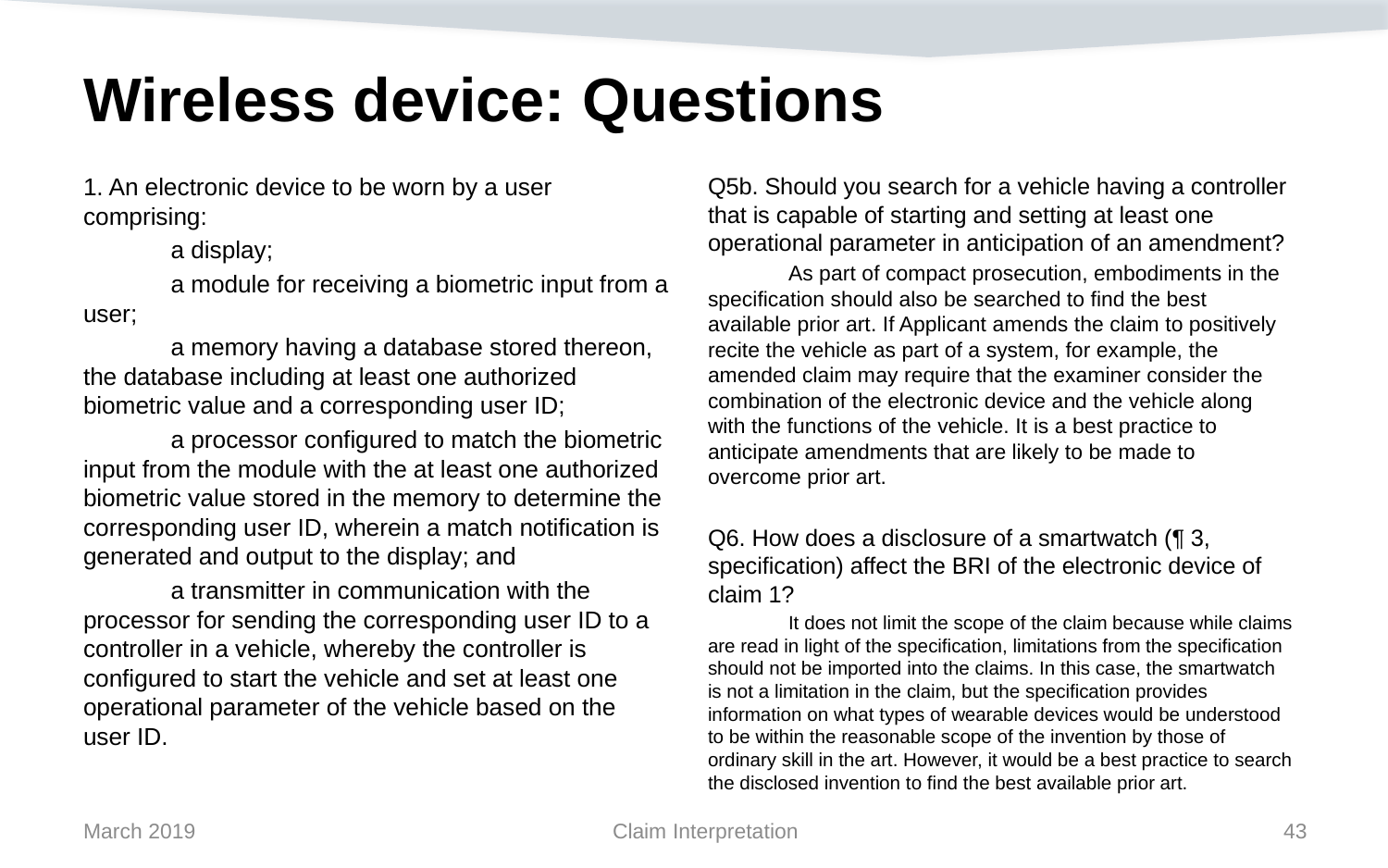

# Wireless device: Questions
1. An electronic device to be worn by a user comprising:
	a display;
	a module for receiving a biometric input from a user;
	a memory having a database stored thereon, the database including at least one authorized biometric value and a corresponding user ID;
	a processor configured to match the biometric input from the module with the at least one authorized biometric value stored in the memory to determine the corresponding user ID, wherein a match notification is generated and output to the display; and
	a transmitter in communication with the processor for sending the corresponding user ID to a controller in a vehicle, whereby the controller is configured to start the vehicle and set at least one operational parameter of the vehicle based on the user ID.

Q5b. Should you search for a vehicle having a controller that is capable of starting and setting at least one operational parameter in anticipation of an amendment?
	As part of compact prosecution, embodiments in the specification should also be searched to find the best available prior art. If Applicant amends the claim to positively recite the vehicle as part of a system, for example, the amended claim may require that the examiner consider the combination of the electronic device and the vehicle along with the functions of the vehicle. It is a best practice to anticipate amendments that are likely to be made to overcome prior art.

Q6. How does a disclosure of a smartwatch (¶ 3, specification) affect the BRI of the electronic device of claim 1?
	It does not limit the scope of the claim because while claims are read in light of the specification, limitations from the specification should not be imported into the claims. In this case, the smartwatch is not a limitation in the claim, but the specification provides information on what types of wearable devices would be understood to be within the reasonable scope of the invention by those of ordinary skill in the art. However, it would be a best practice to search the disclosed invention to find the best available prior art.
March 2019
Claim Interpretation
43